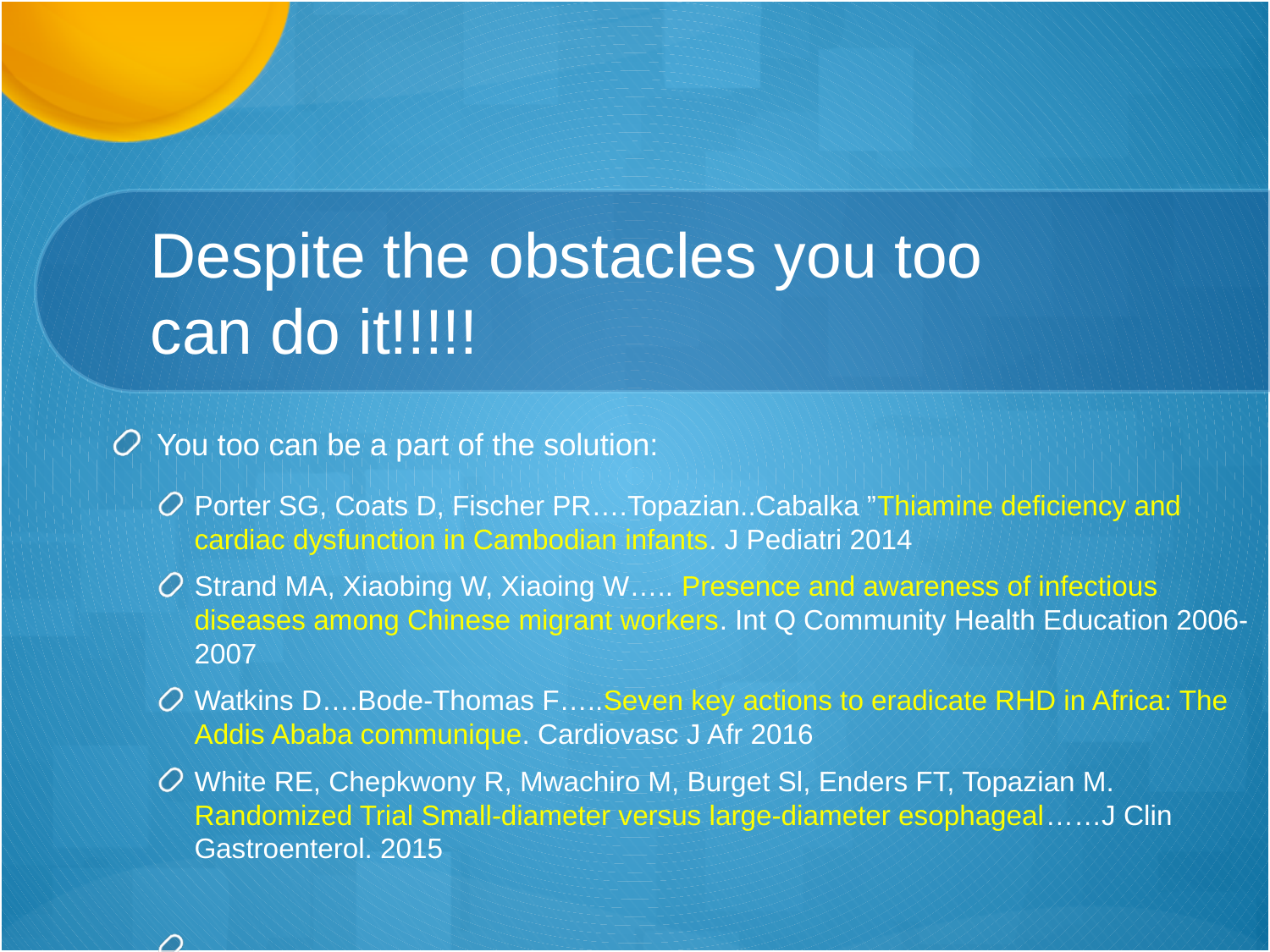

# Despite the obstacles you too can do it!!!!!
You too can be a part of the solution:
Porter SG, Coats D, Fischer PR….Topazian..Cabalka ”Thiamine deficiency and cardiac dysfunction in Cambodian infants. J Pediatri 2014
Strand MA, Xiaobing W, Xiaoing W….. Presence and awareness of infectious diseases among Chinese migrant workers. Int Q Community Health Education 2006-2007
Watkins D….Bode-Thomas F…..Seven key actions to eradicate RHD in Africa: The Addis Ababa communique. Cardiovasc J Afr 2016
White RE, Chepkwony R, Mwachiro M, Burget Sl, Enders FT, Topazian M. Randomized Trial Small-diameter versus large-diameter esophageal……J Clin Gastroenterol. 2015